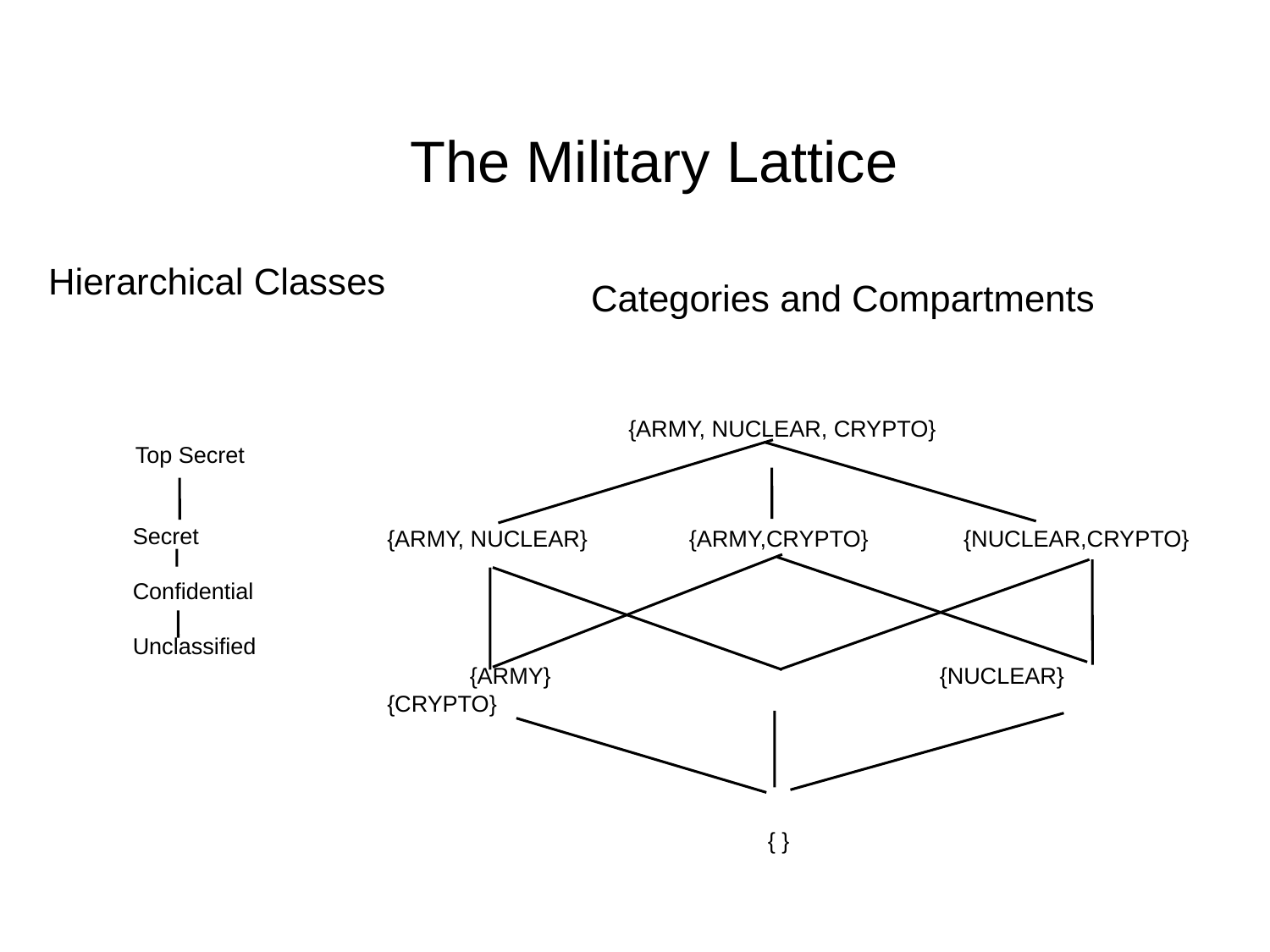

The Military Lattice
Hierarchical Classes
Categories and Compartments
                                      {ARMY, NUCLEAR, CRYPTO}

{ARMY, NUCLEAR}                {ARMY,CRYPTO}               {NUCLEAR,CRYPTO}

             {ARMY}  			       {NUCLEAR}                               {CRYPTO}

                                          { }

Top Secret

Secret

Confidential

Unclassified